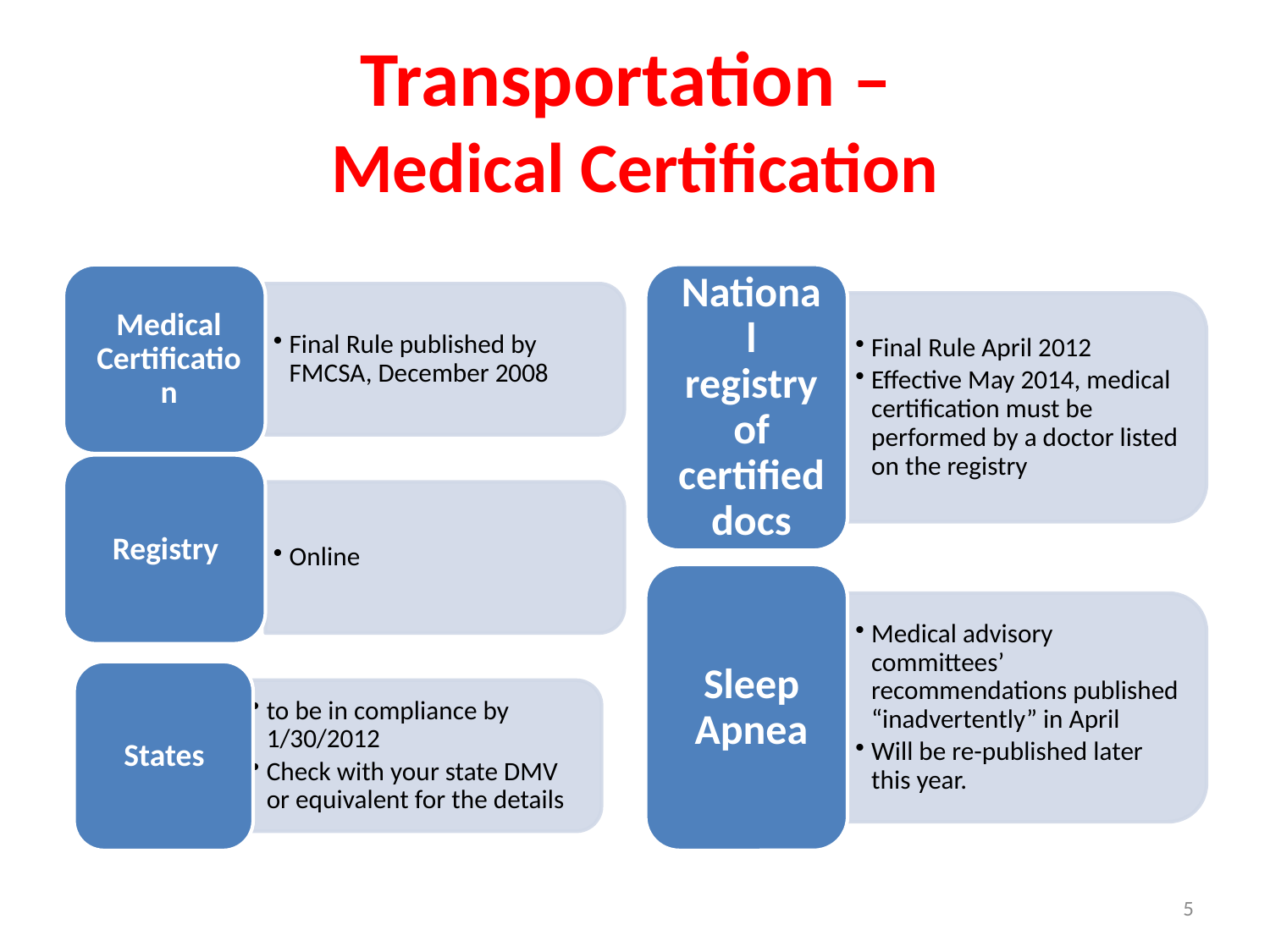

# Transportation – Medical Certification
Final Rule published by FMCSA, December 2008
Medical Certification
Online
Registry
to be in compliance by 1/30/2012
Check with your state DMV or equivalent for the details
States
Final Rule April 2012
Effective May 2014, medical certification must be performed by a doctor listed on the registry
National registry of certified docs
Medical advisory committees’ recommendations published “inadvertently” in April
Will be re-published later this year.
Sleep Apnea
5